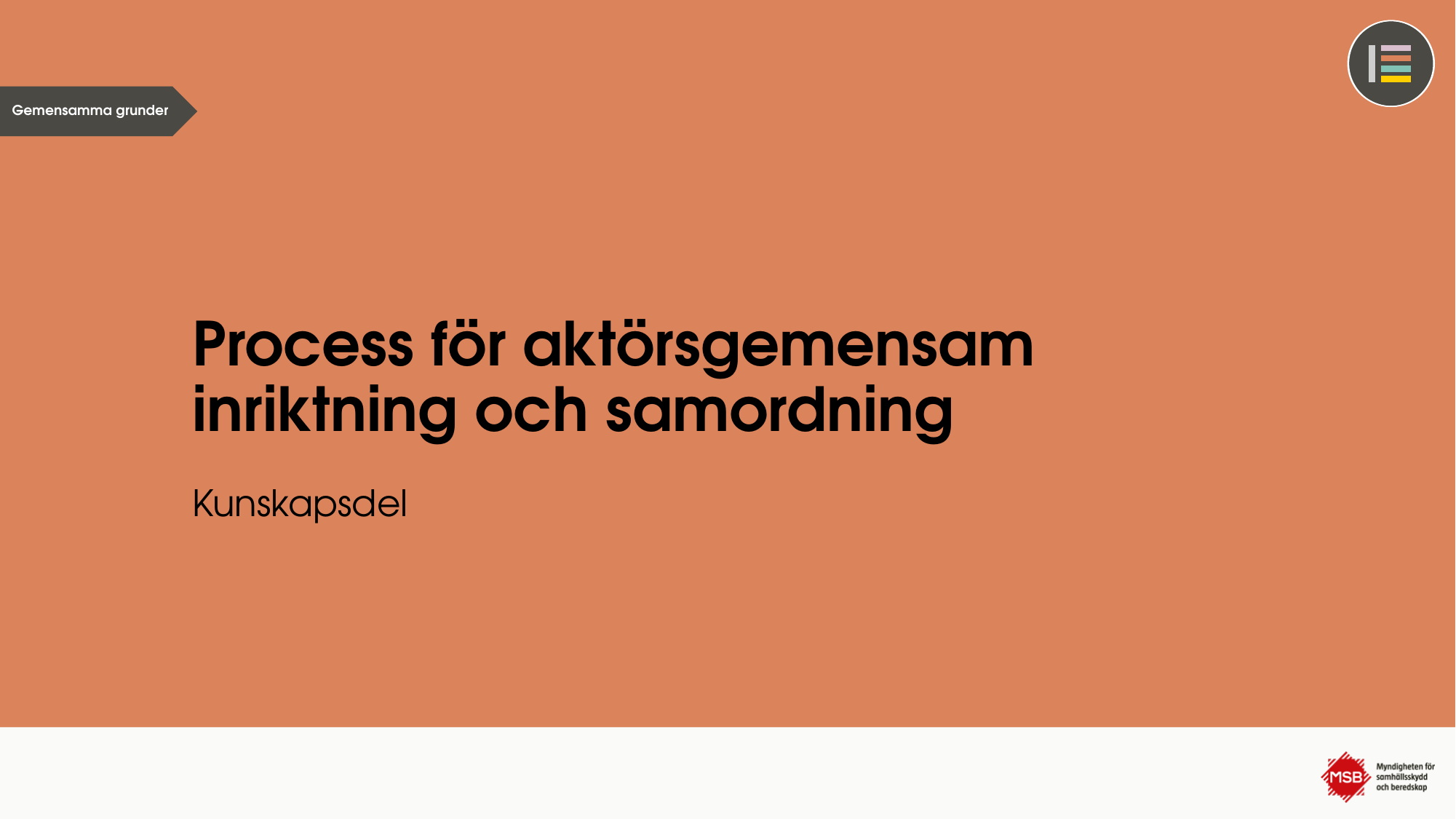

# Process för aktörsgemensam inriktning och samordning
Kunskapsdel